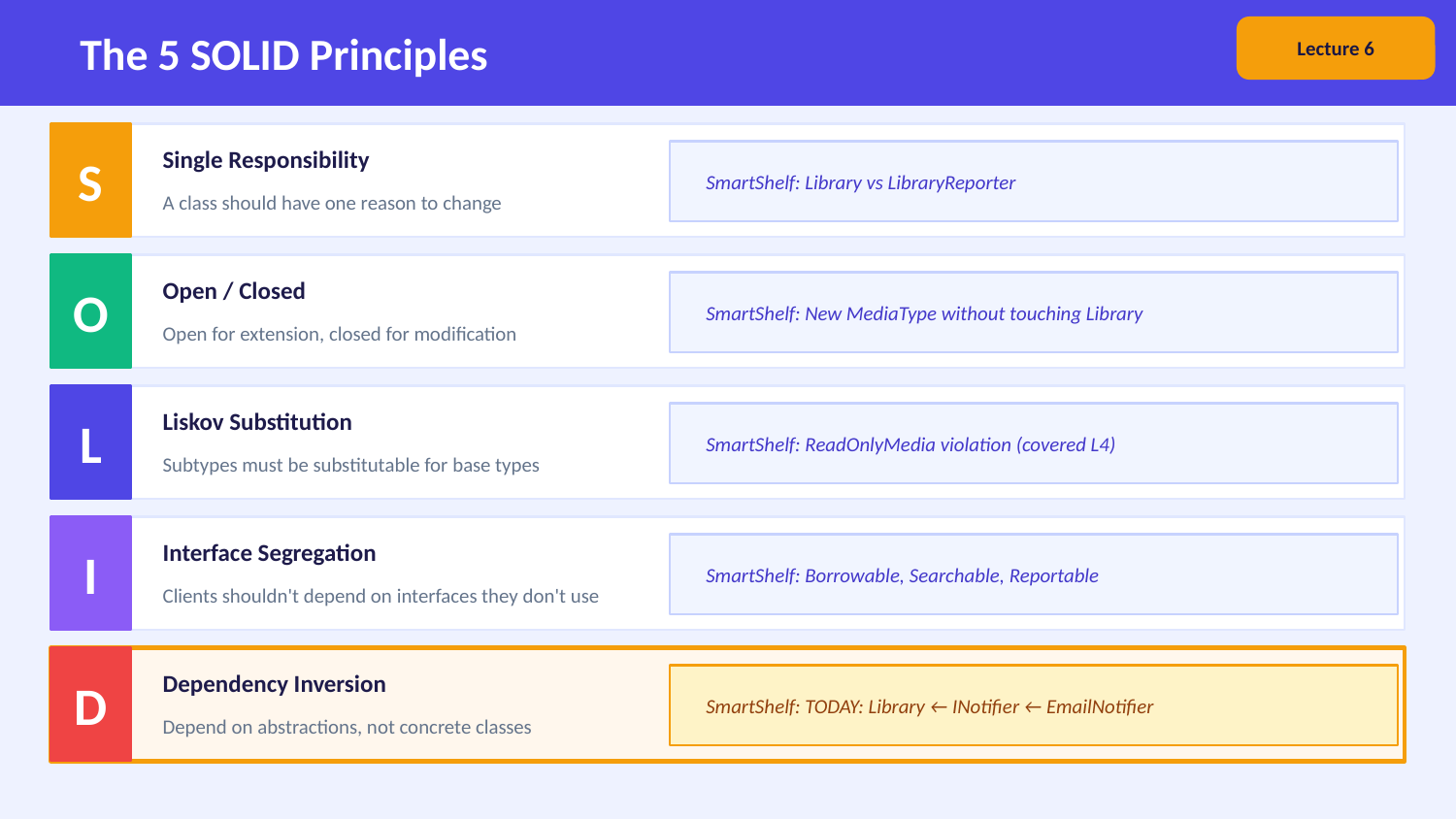

The 5 SOLID Principles

Lecture 6

S
Single Responsibility

SmartShelf: Library vs LibraryReporter
A class should have one reason to change

O
Open / Closed

SmartShelf: New MediaType without touching Library
Open for extension, closed for modification

L
Liskov Substitution

SmartShelf: ReadOnlyMedia violation (covered L4)
Subtypes must be substitutable for base types

I
Interface Segregation

SmartShelf: Borrowable, Searchable, Reportable
Clients shouldn't depend on interfaces they don't use

D
Dependency Inversion

SmartShelf: TODAY: Library ← INotifier ← EmailNotifier
Depend on abstractions, not concrete classes